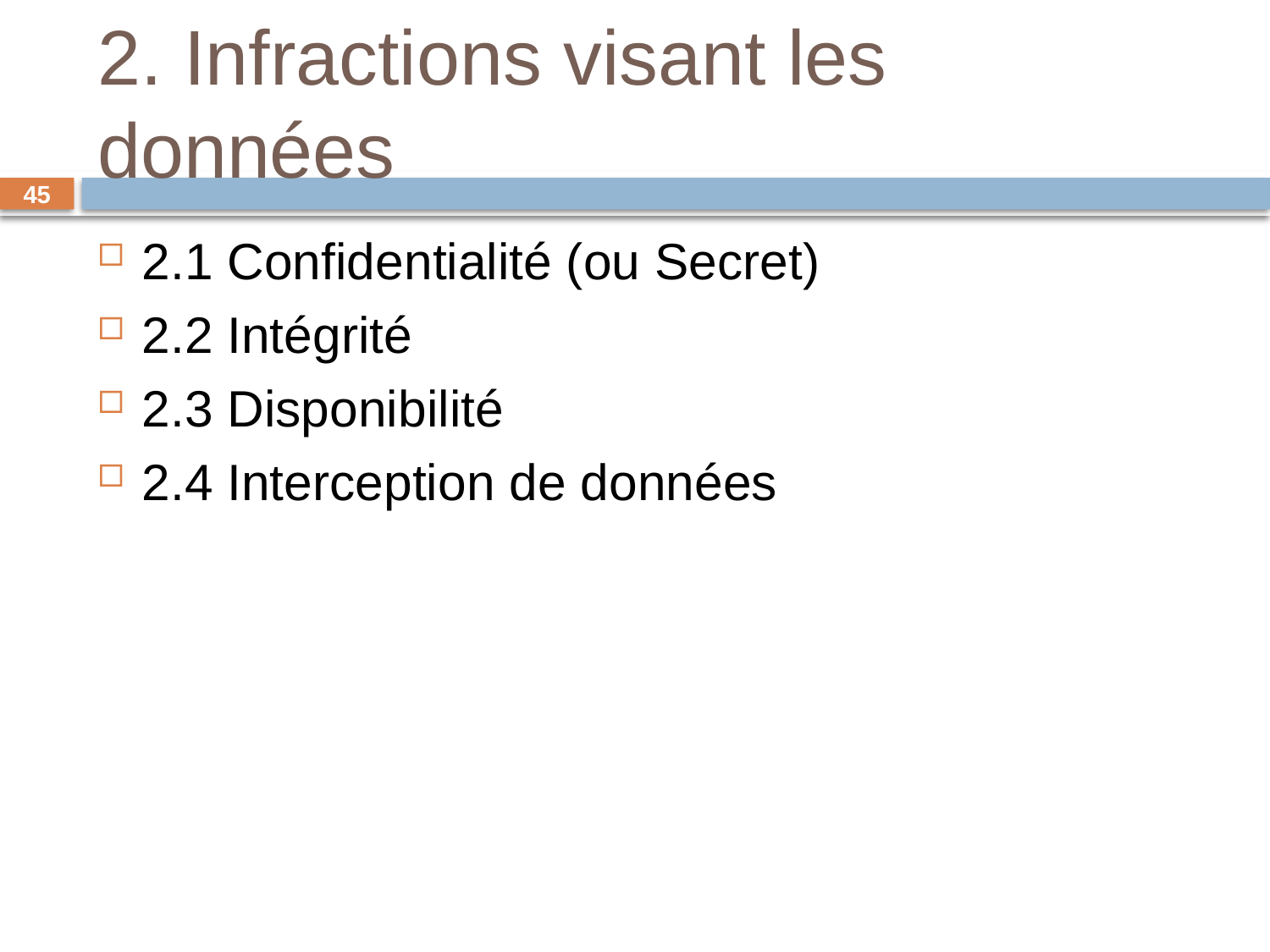

# 2. Infractions visant les données
45
2.1 Confidentialité (ou Secret)
2.2 Intégrité
2.3 Disponibilité
2.4 Interception de données